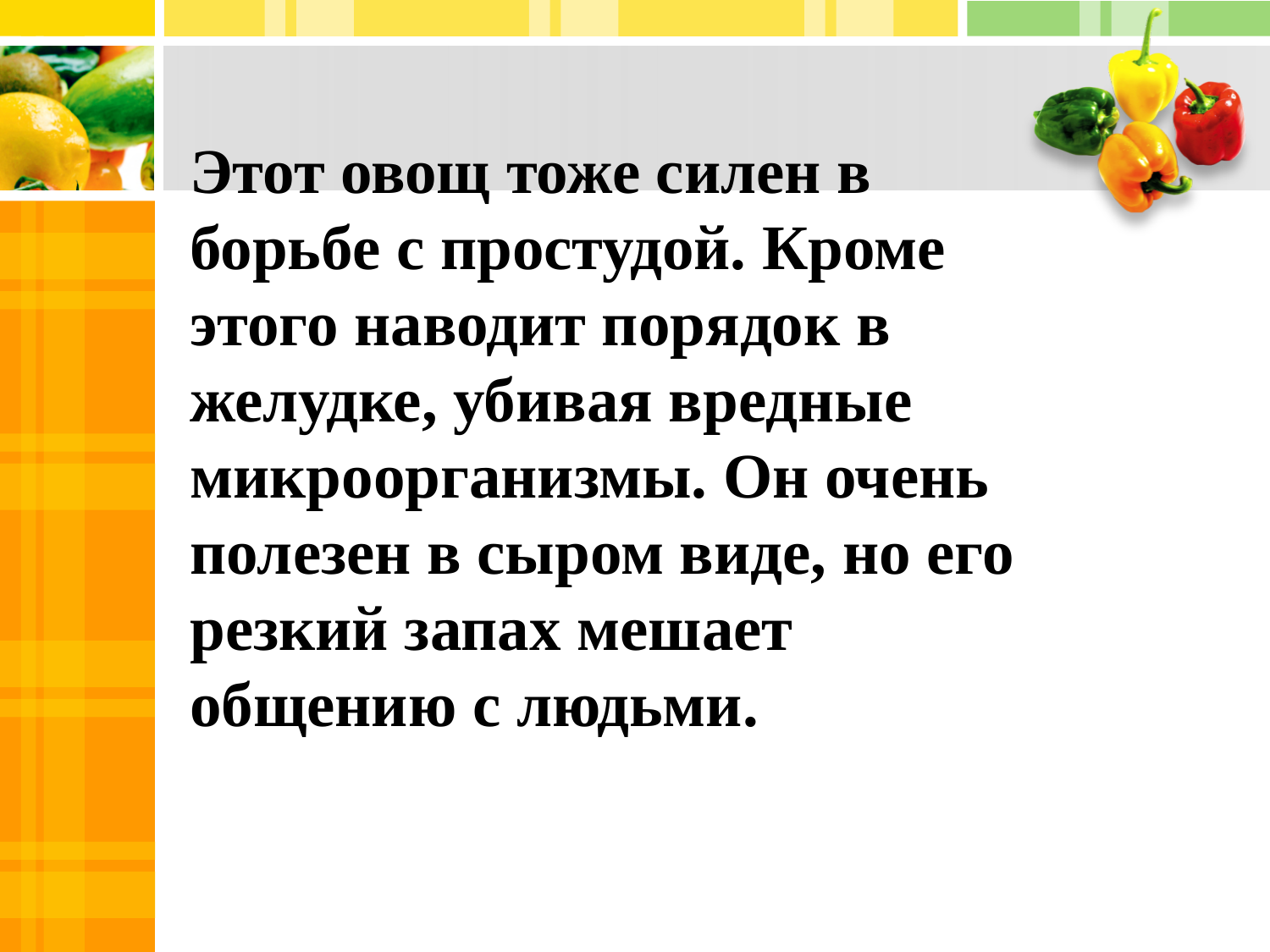

# Этот овощ тоже силен в борьбе с простудой. Кроме этого наводит порядок в желудке, убивая вредные микроорганизмы. Он очень полезен в сыром виде, но его резкий запах мешает общению с людьми.